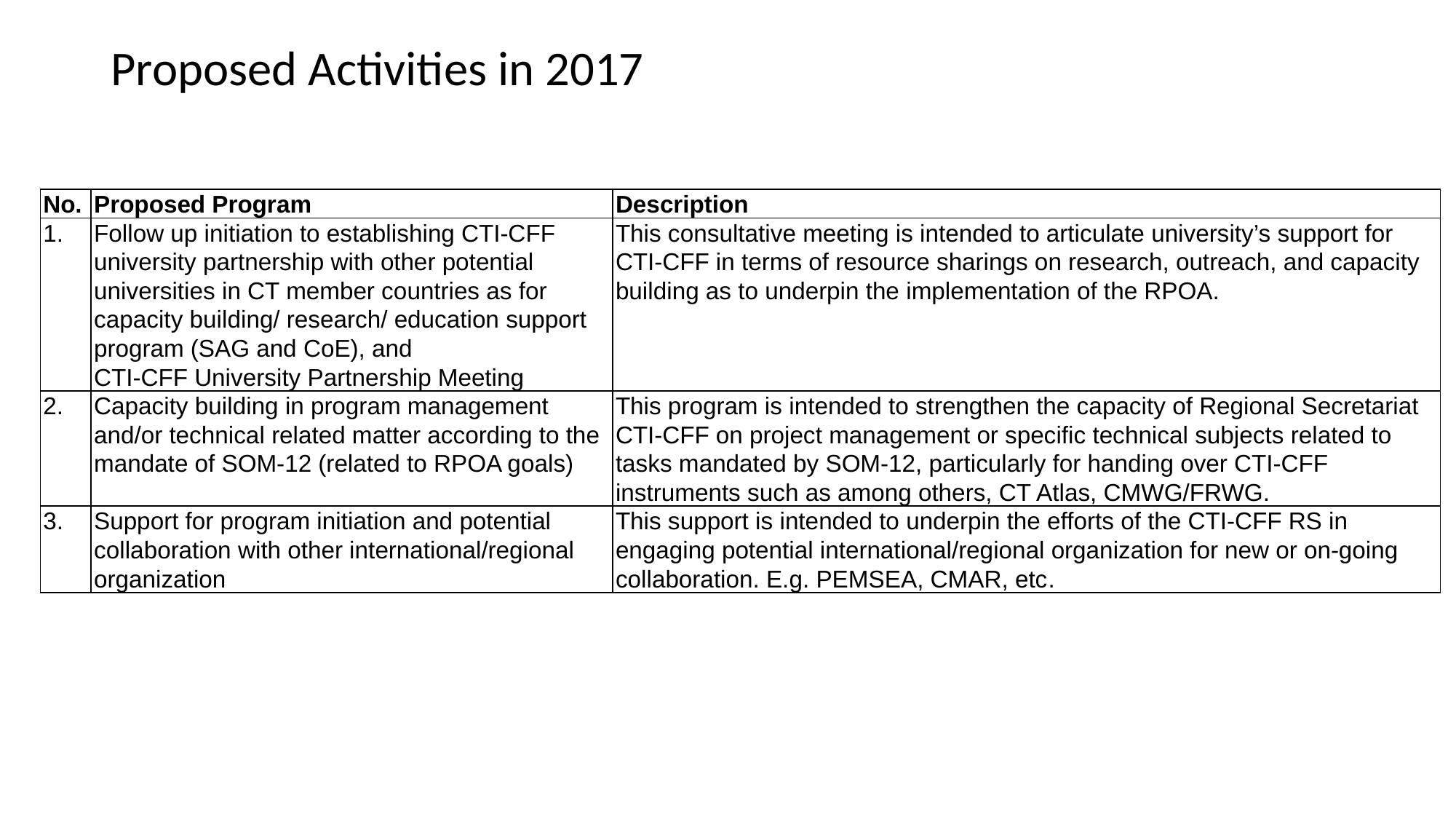

# Proposed Activities in 2017
| No. | Proposed Program | Description |
| --- | --- | --- |
| 1. | Follow up initiation to establishing CTI-CFF university partnership with other potential universities in CT member countries as for capacity building/ research/ education support program (SAG and CoE), and CTI-CFF University Partnership Meeting | This consultative meeting is intended to articulate university’s support for CTI-CFF in terms of resource sharings on research, outreach, and capacity building as to underpin the implementation of the RPOA. |
| 2. | Capacity building in program management and/or technical related matter according to the mandate of SOM-12 (related to RPOA goals) | This program is intended to strengthen the capacity of Regional Secretariat CTI-CFF on project management or specific technical subjects related to tasks mandated by SOM-12, particularly for handing over CTI-CFF instruments such as among others, CT Atlas, CMWG/FRWG. |
| 3. | Support for program initiation and potential collaboration with other international/regional organization | This support is intended to underpin the efforts of the CTI-CFF RS in engaging potential international/regional organization for new or on-going collaboration. E.g. PEMSEA, CMAR, etc. |